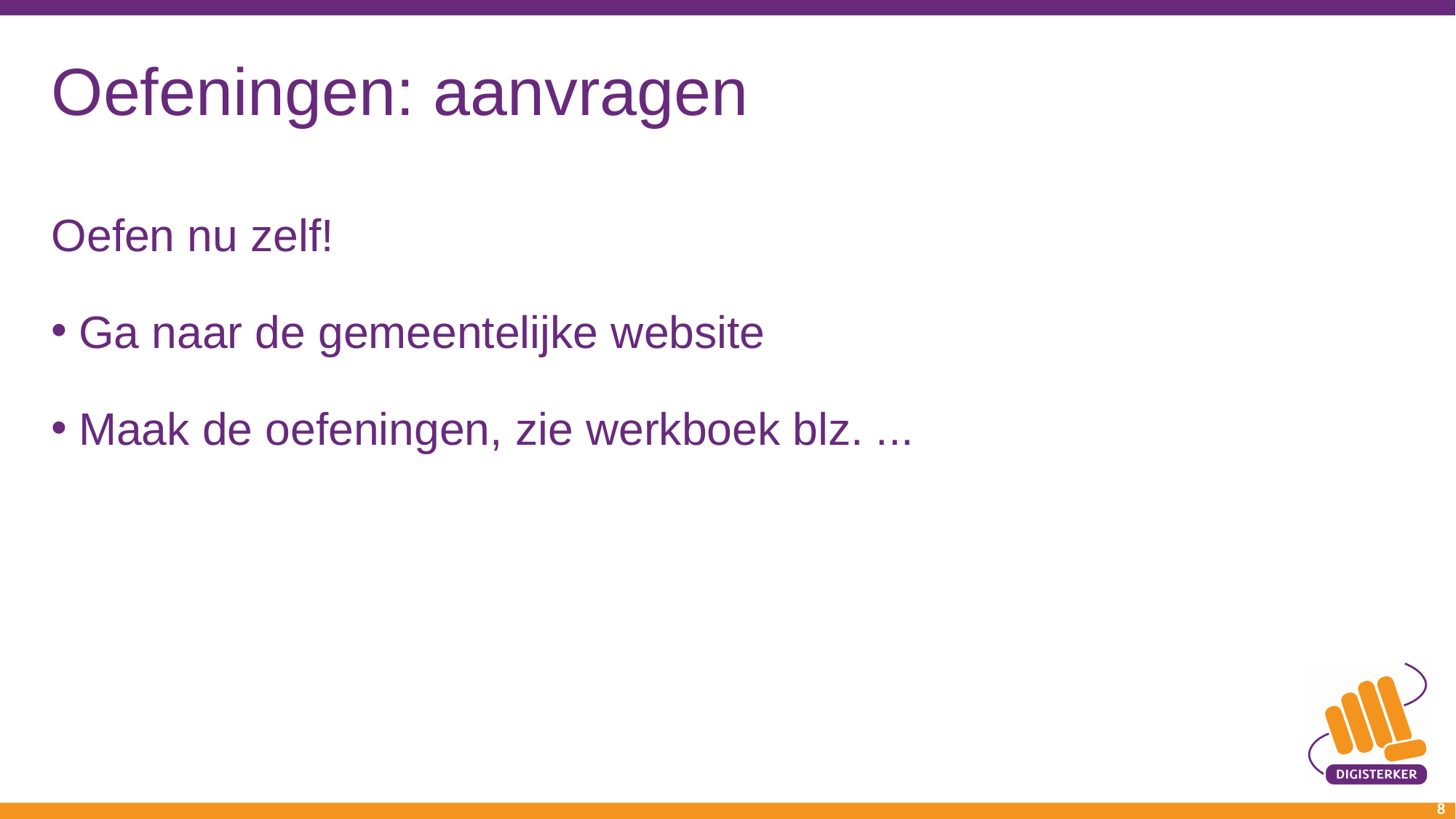

# Oefeningen: aanvragen
Oefen nu zelf!
Ga naar de gemeentelijke website
Maak de oefeningen, zie werkboek blz. ...

8